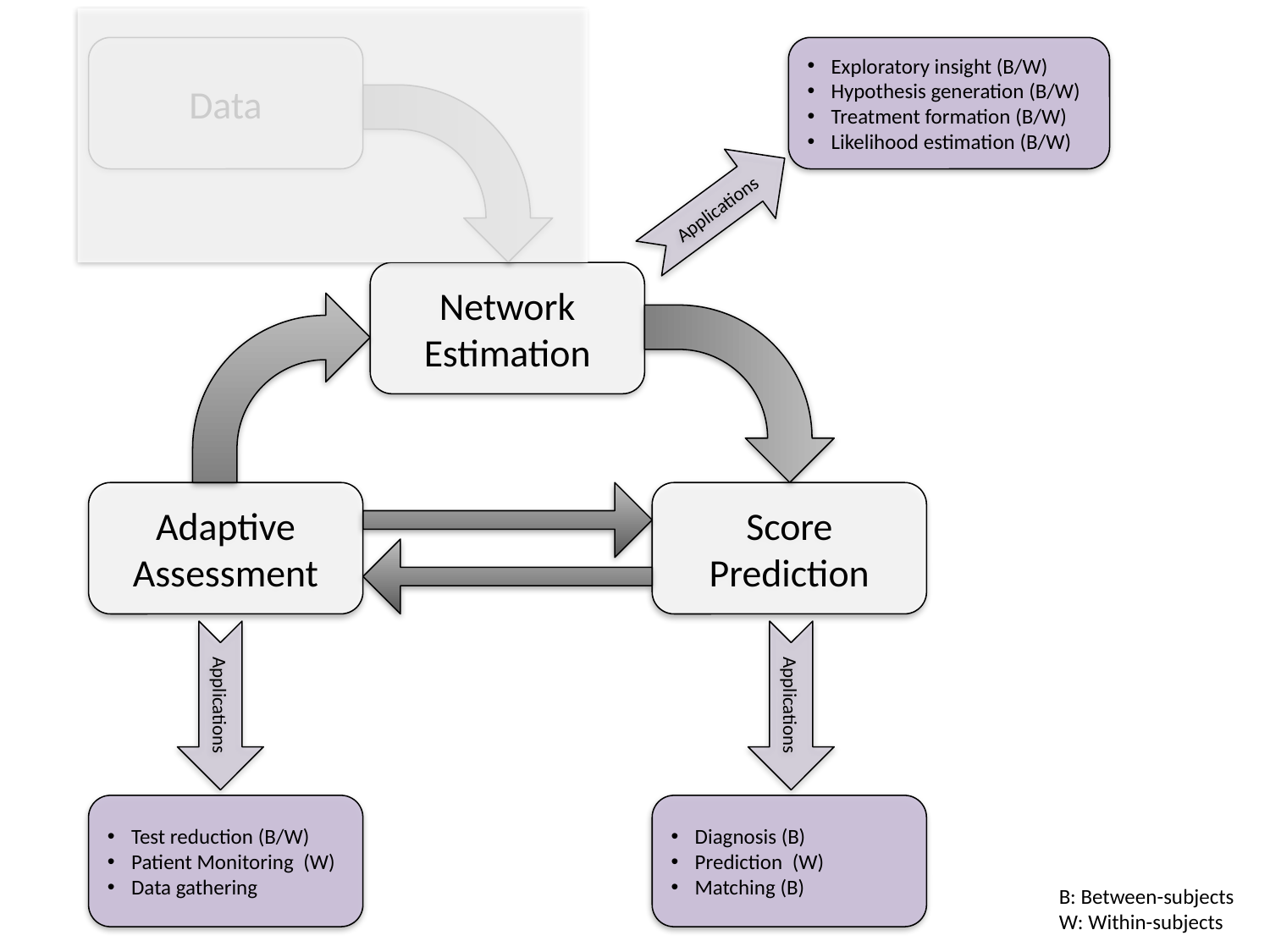

Data
Exploratory insight (B/W)
Hypothesis generation (B/W)
Treatment formation (B/W)
Likelihood estimation (B/W)

Applications
Network Estimation

Adaptive Assessment

Score Prediction

Applications
Applications
Test reduction (B/W)
Patient Monitoring  (W)
Data gathering
Diagnosis (B)
Prediction  (W)
Matching (B)
B: Between-subjects
W: Within-subjects